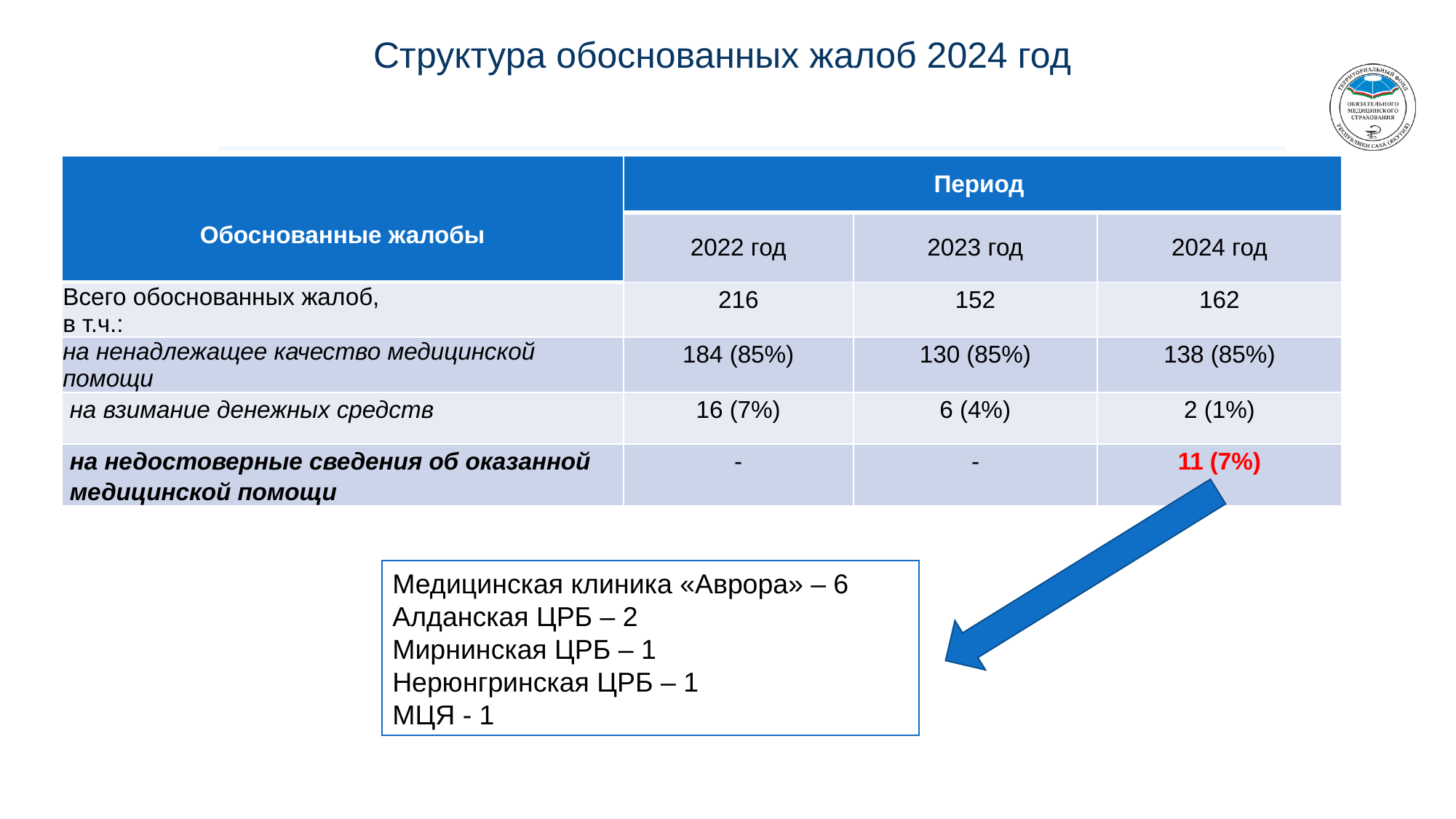

# Структура обоснованных жалоб 2024 год
| Обоснованные жалобы | Период |  |  |
| --- | --- | --- | --- |
|  | 2022 год | 2023 год | 2024 год |
| Всего обоснованных жалоб, в т.ч.: | 216 | 152 | 162 |
| на ненадлежащее качество медицинской помощи | 184 (85%) | 130 (85%) | 138 (85%) |
| на взимание денежных средств | 16 (7%) | 6 (4%) | 2 (1%) |
| на недостоверные сведения об оказанной медицинской помощи | - | - | 11 (7%) |

Медицинская клиника «Аврора» – 6
Алданская ЦРБ – 2
Мирнинская ЦРБ – 1
Нерюнгринская ЦРБ – 1
МЦЯ - 1